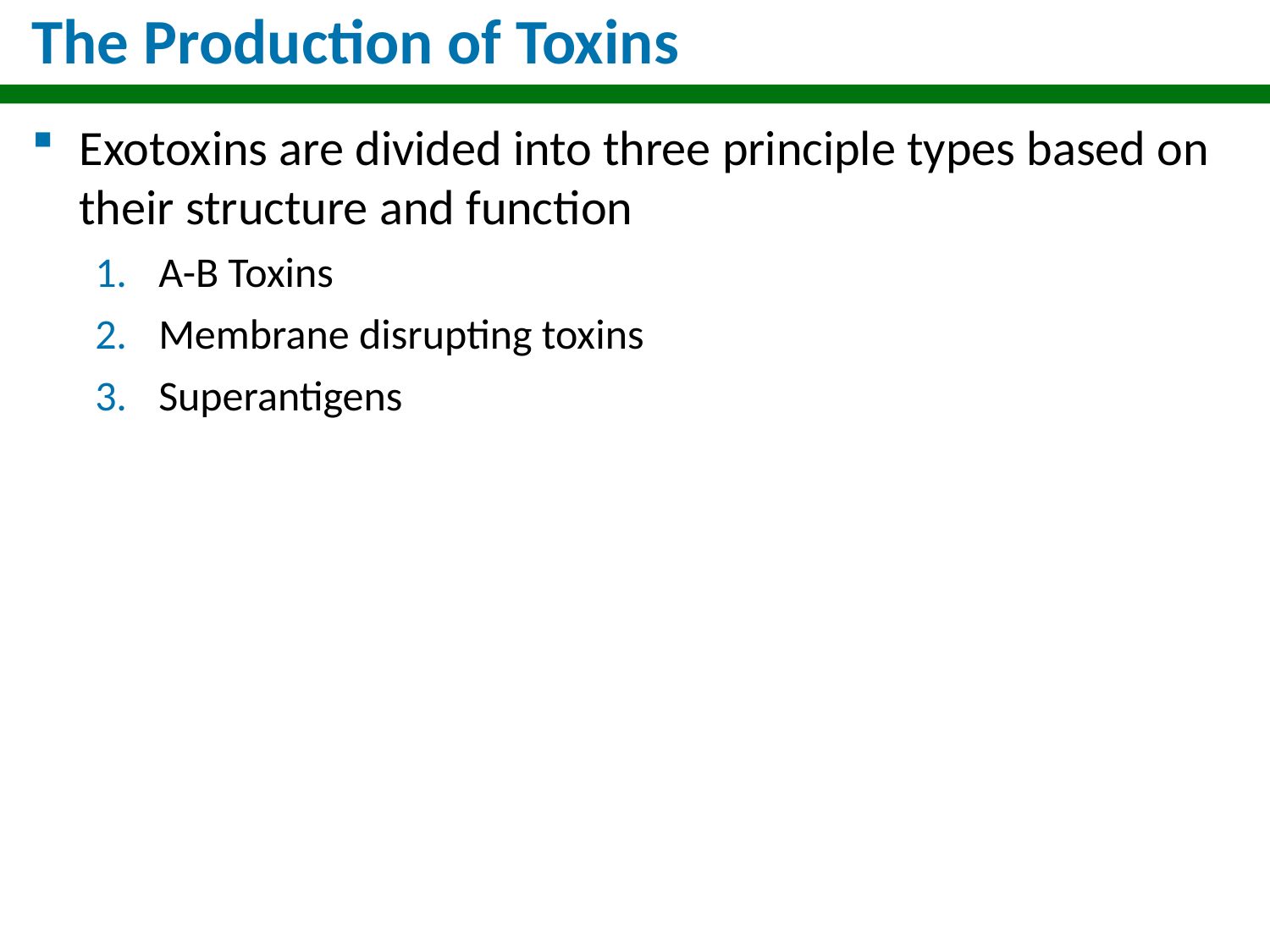

# The Production of Toxins
Exotoxins are divided into three principle types based on their structure and function
A-B Toxins
Membrane disrupting toxins
Superantigens